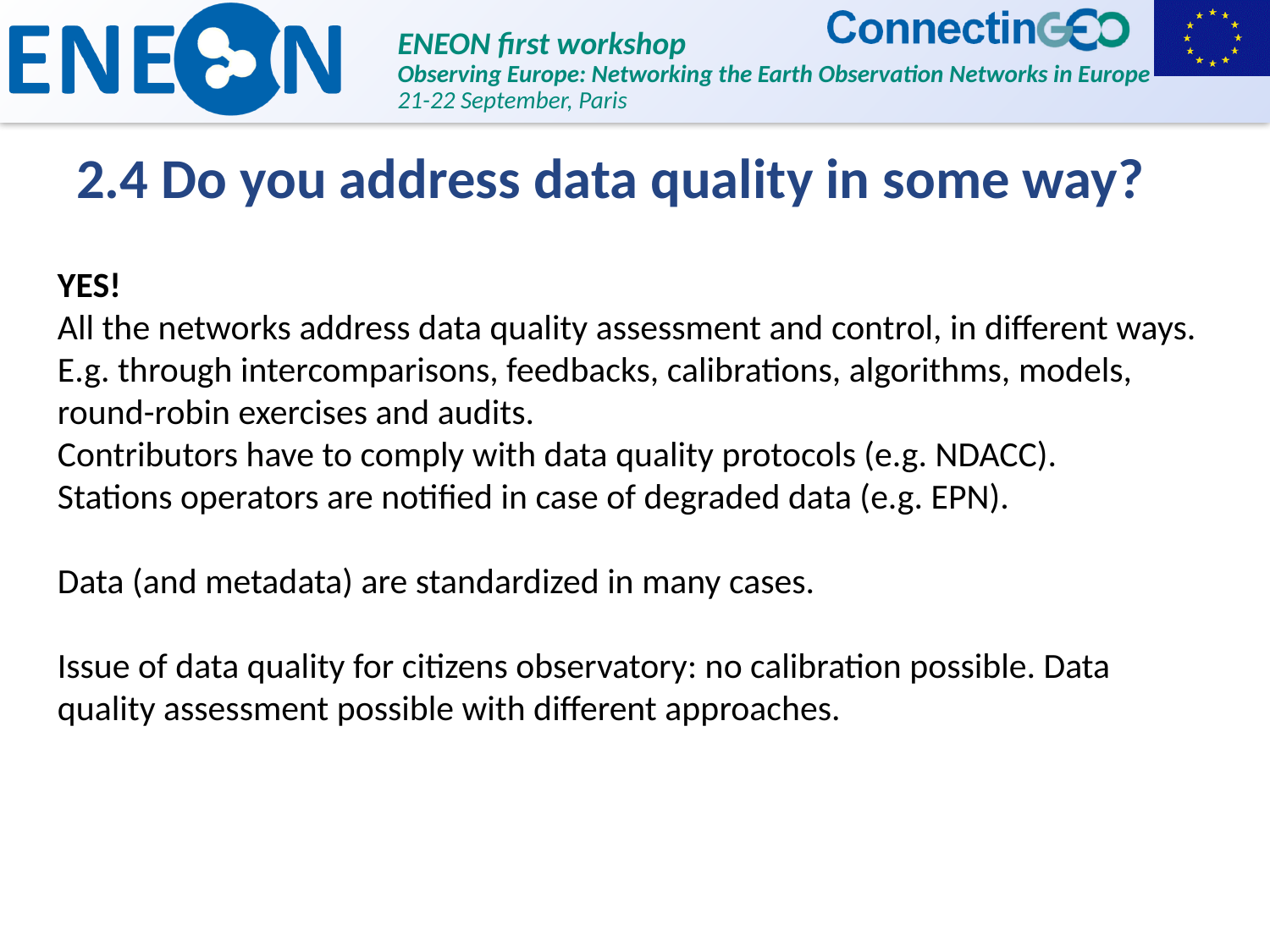

2.4 Do you address data quality in some way?
YES!
All the networks address data quality assessment and control, in different ways. E.g. through intercomparisons, feedbacks, calibrations, algorithms, models, round-robin exercises and audits.
Contributors have to comply with data quality protocols (e.g. NDACC).
Stations operators are notified in case of degraded data (e.g. EPN).

Data (and metadata) are standardized in many cases.

Issue of data quality for citizens observatory: no calibration possible. Data quality assessment possible with different approaches.